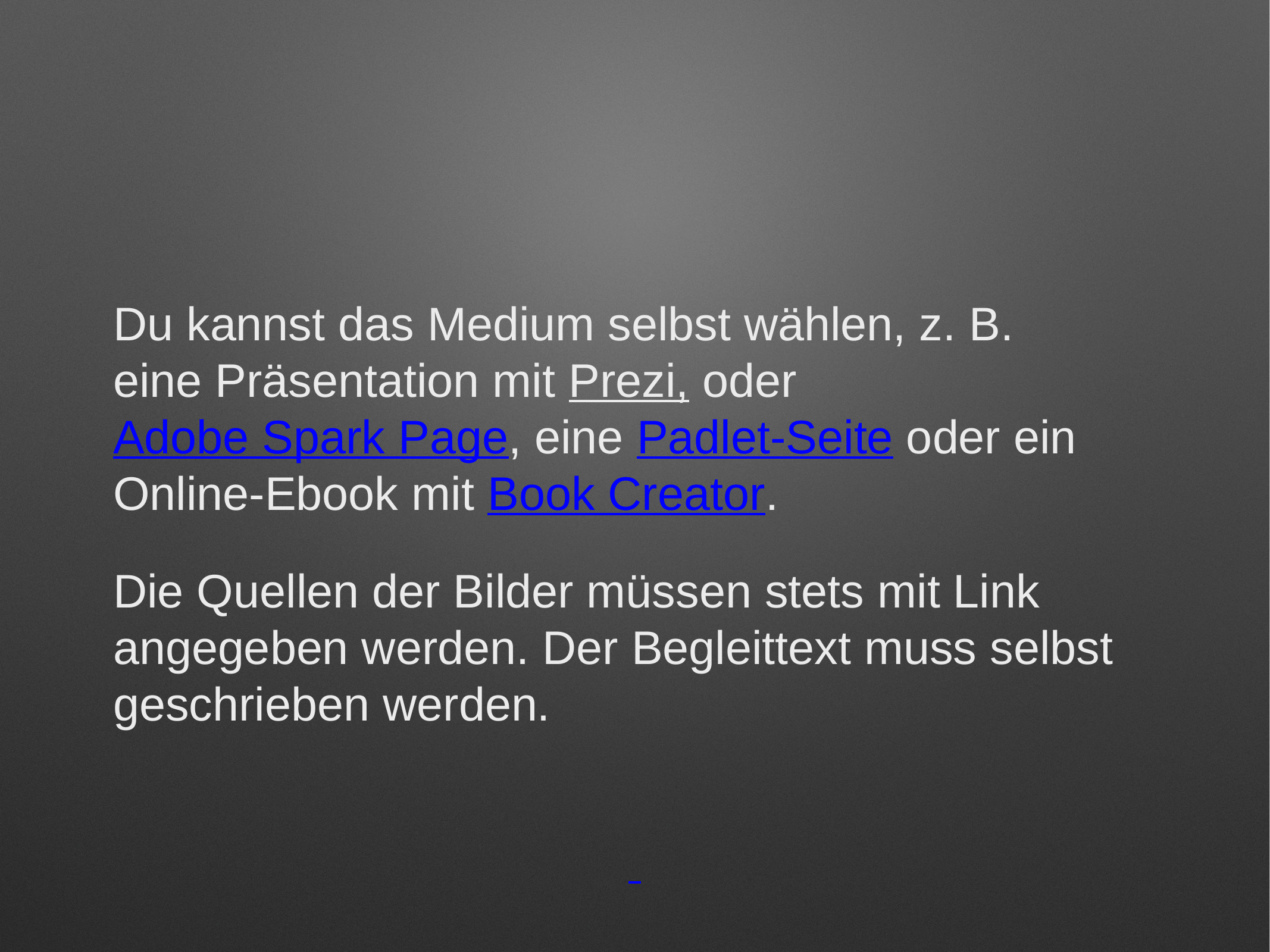

Du kannst das Medium selbst wählen, z. B.
eine Präsentation mit Prezi, oder Adobe Spark Page, eine Padlet-Seite oder ein Online-Ebook mit Book Creator.
Die Quellen der Bilder müssen stets mit Link angegeben werden. Der Begleittext muss selbst geschrieben werden.